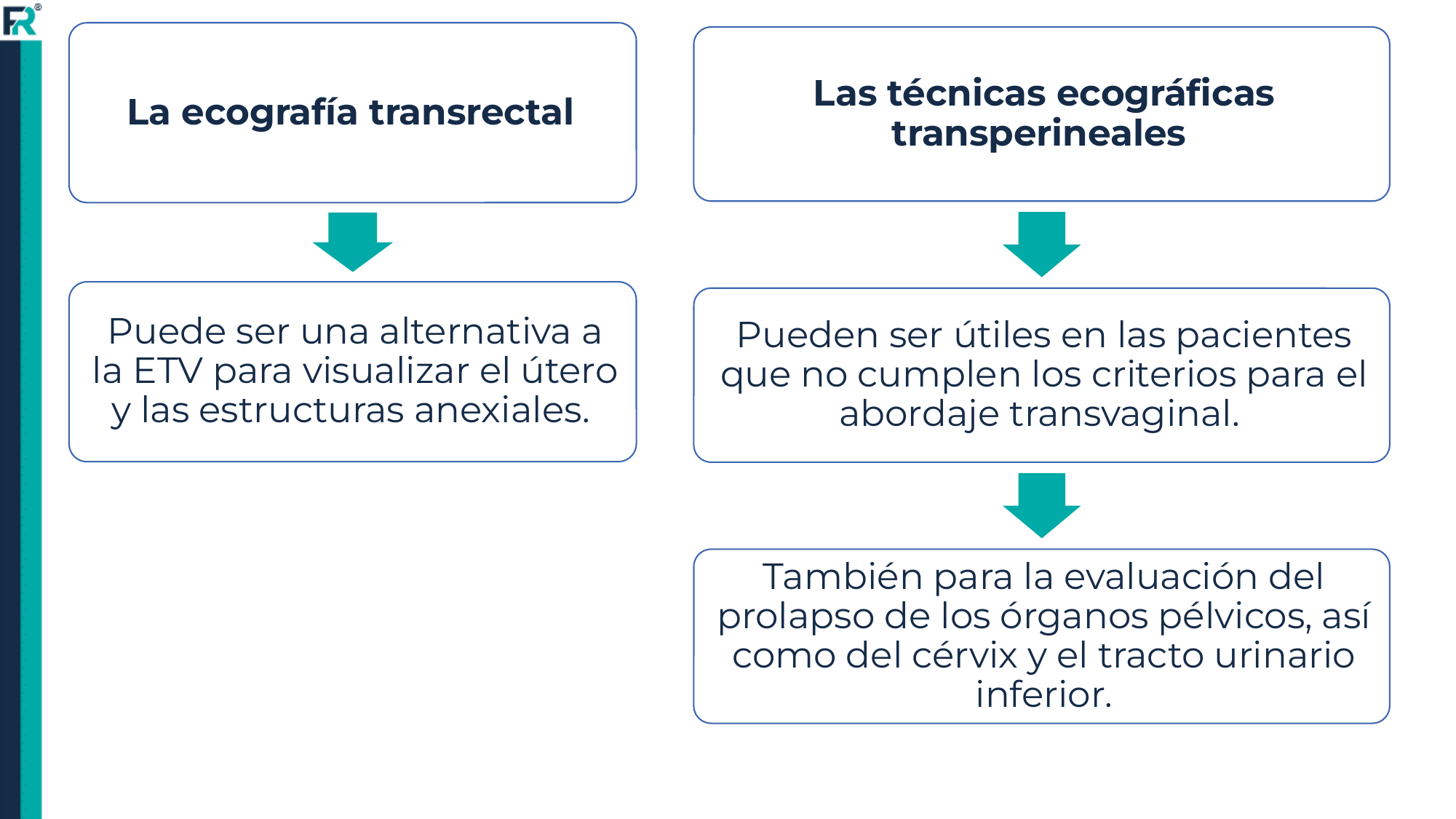

La ecografía transrectal

Puede ser una alternativa a la ETV para visualizar el útero y las estructuras anexiales.
Las técnicas ecográficas transperineales

Pueden ser útiles en las pacientes que no cumplen los criterios para el abordaje transvaginal.

También para la evaluación del prolapso de los órganos pélvicos, así como del cérvix y el tracto urinario inferior.